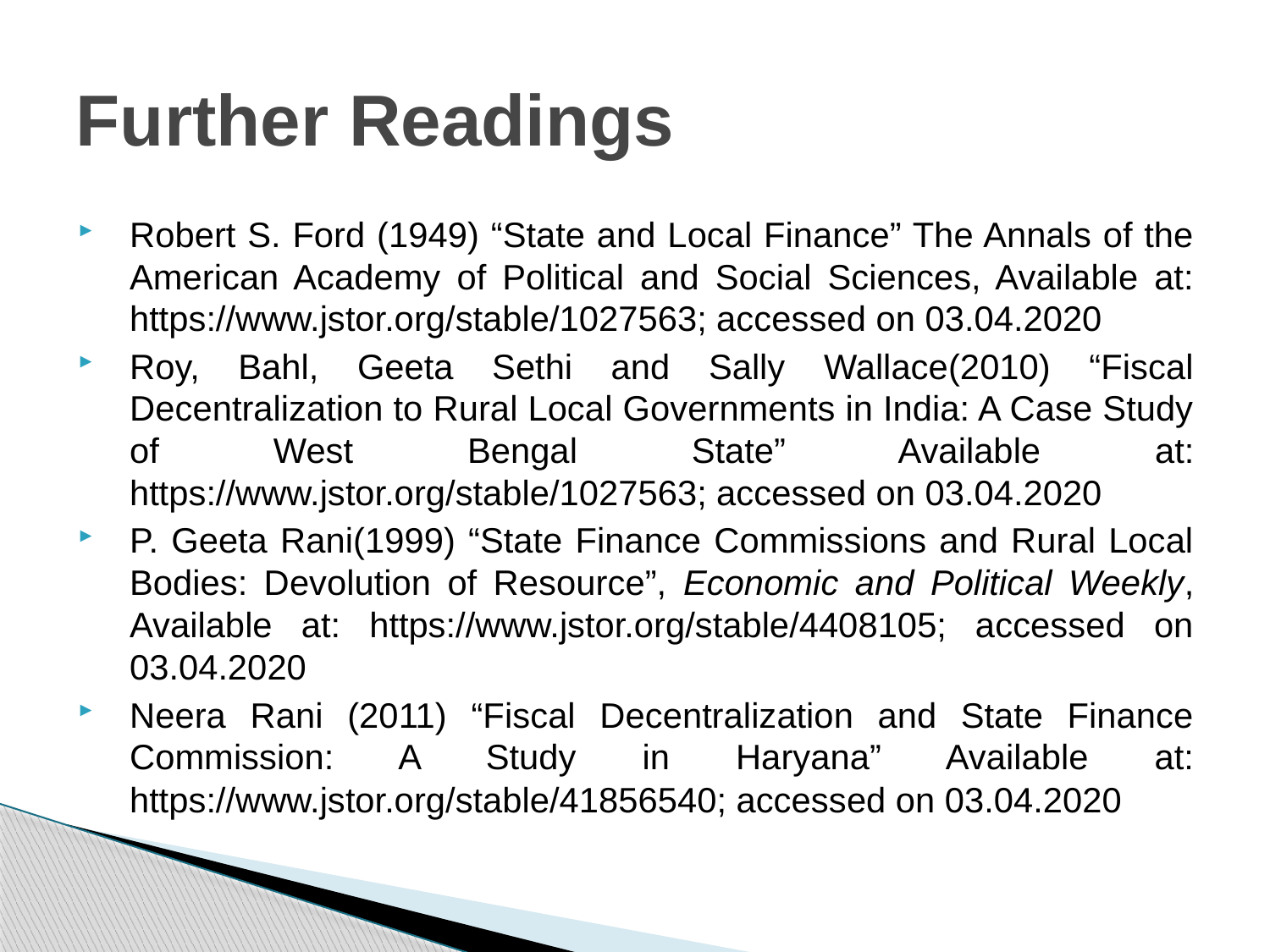

# Further Readings
Robert S. Ford (1949) “State and Local Finance” The Annals of the American Academy of Political and Social Sciences, Available at: https://www.jstor.org/stable/1027563; accessed on 03.04.2020
Roy, Bahl, Geeta Sethi and Sally Wallace(2010) “Fiscal Decentralization to Rural Local Governments in India: A Case Study of West Bengal State” Available at: https://www.jstor.org/stable/1027563; accessed on 03.04.2020
P. Geeta Rani(1999) “State Finance Commissions and Rural Local Bodies: Devolution of Resource”, Economic and Political Weekly, Available at: https://www.jstor.org/stable/4408105; accessed on 03.04.2020
Neera Rani (2011) “Fiscal Decentralization and State Finance Commission: A Study in Haryana” Available at: https://www.jstor.org/stable/41856540; accessed on 03.04.2020